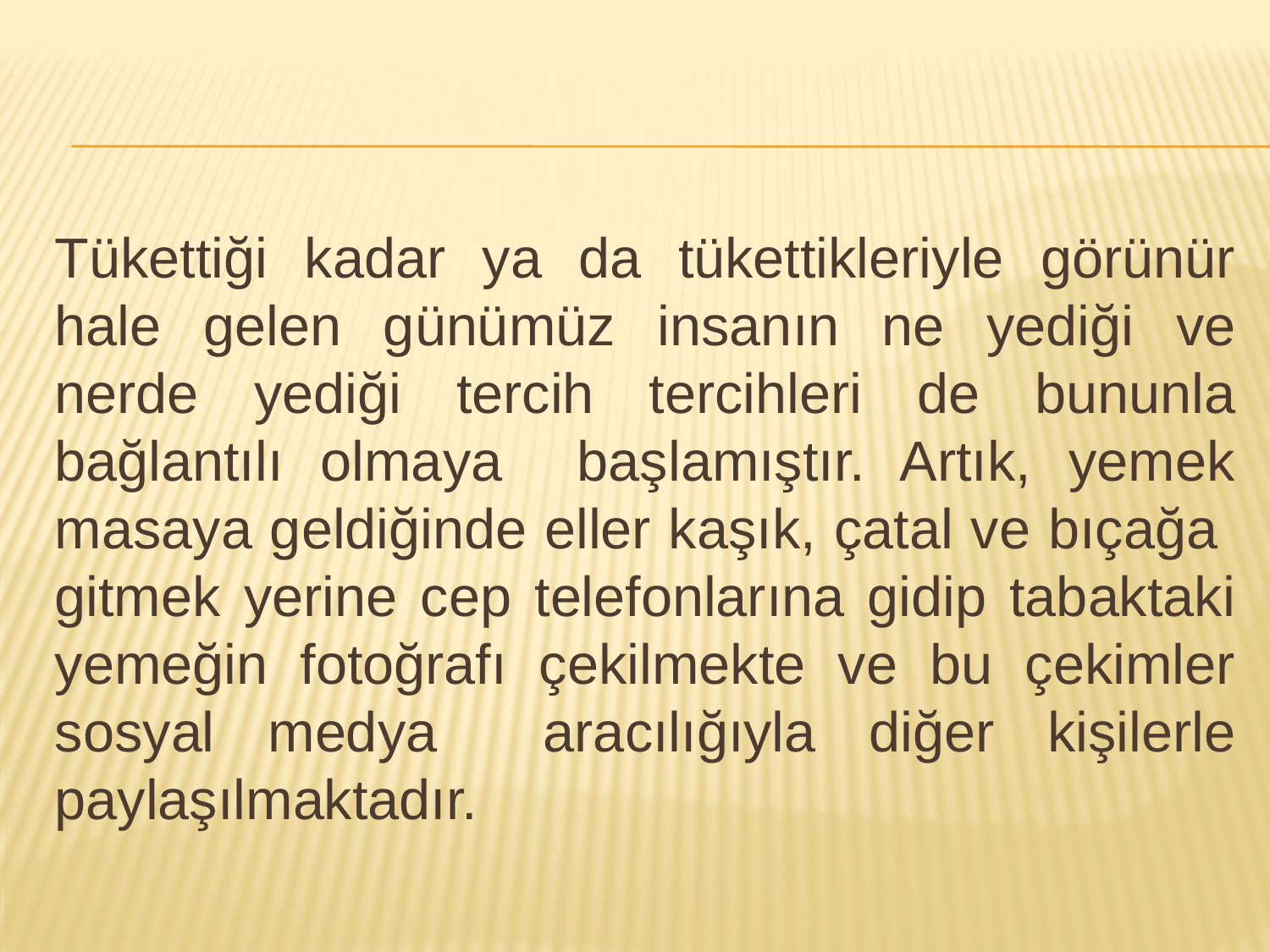

Tükettiği kadar ya da tükettikleriyle görünür hale gelen günümüz insanın ne yediği ve nerde yediği tercih tercihleri de bununla bağlantılı olmaya  başlamıştır. Artık, yemek masaya geldiğinde eller kaşık, çatal ve bıçağa  gitmek yerine cep telefonlarına gidip tabaktaki yemeğin fotoğrafı çekilmekte ve bu çekimler sosyal medya  aracılığıyla diğer kişilerle paylaşılmaktadır.